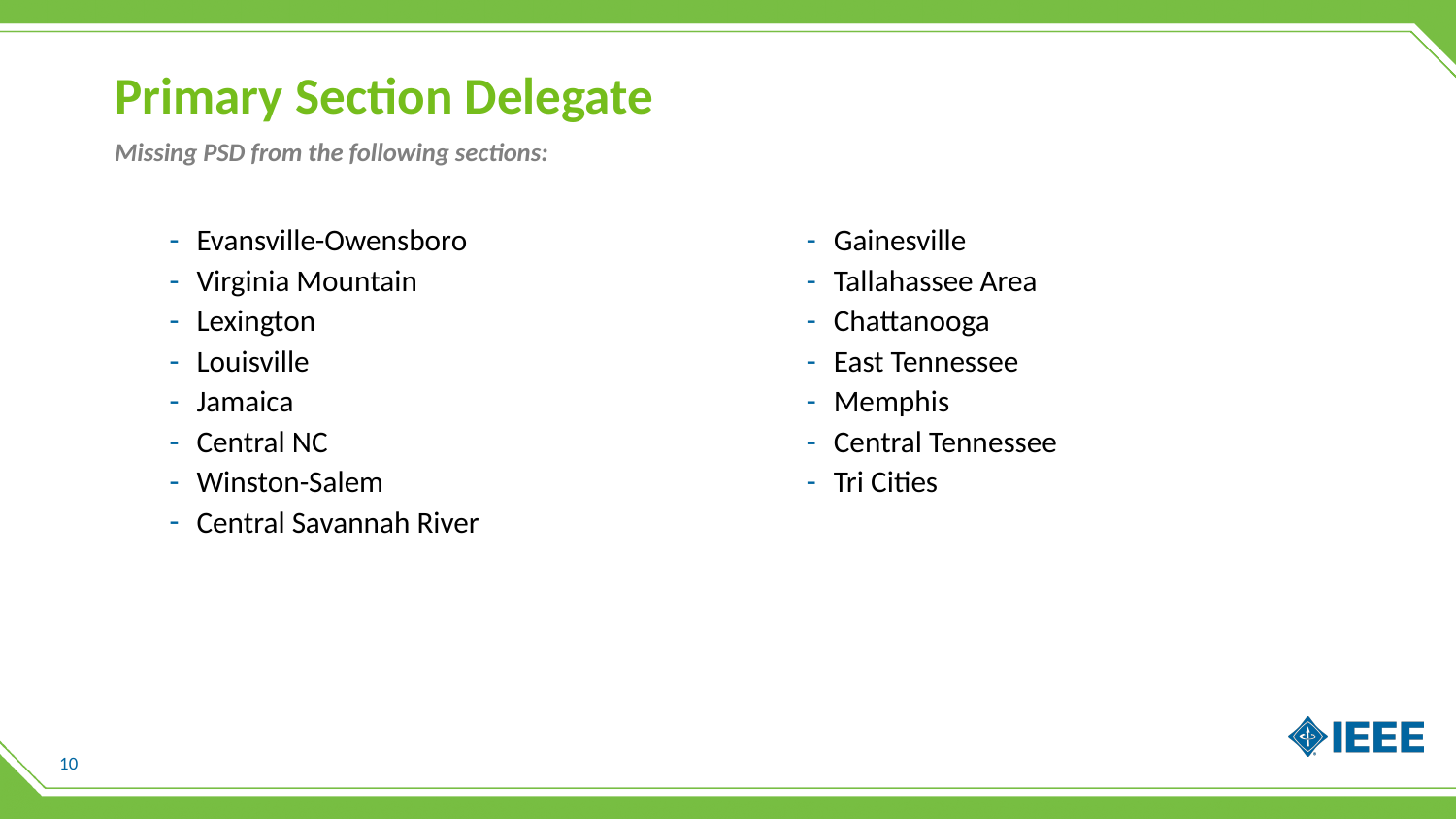

# Primary Section Delegate
Missing PSD from the following sections:

Evansville-Owensboro
Virginia Mountain
Lexington
Louisville
Jamaica
Central NC
Winston-Salem
Central Savannah River

Gainesville
Tallahassee Area
Chattanooga
East Tennessee
Memphis
Central Tennessee
Tri Cities

10